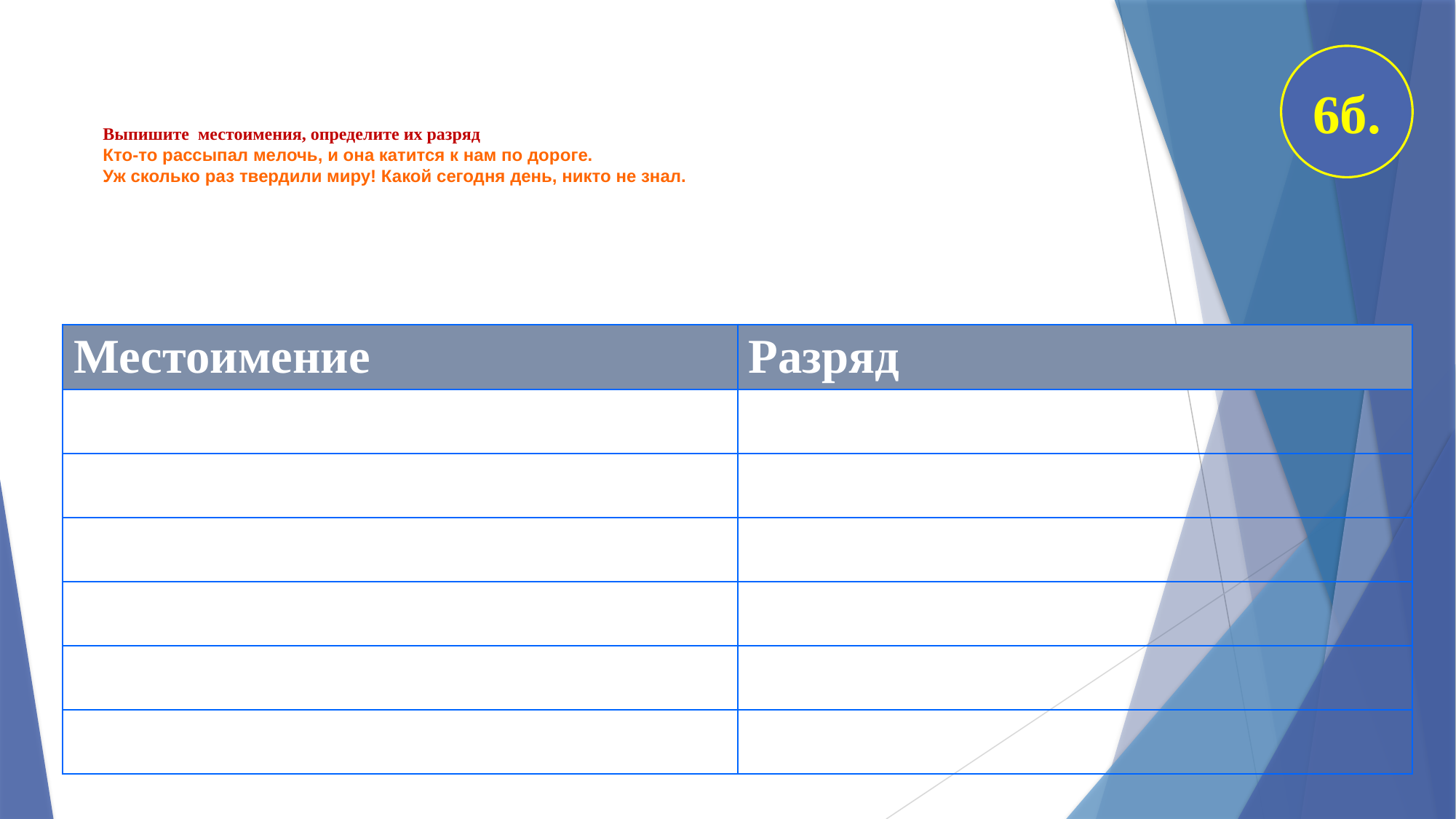

6б.
# Выпишите  местоимения, определите их разряд Кто-то рассыпал мелочь, и она катится к нам по дороге. Уж сколько раз твердили миру! Какой сегодня день, никто не знал.
| Местоимение | Разряд |
| --- | --- |
|  |  |
|  |  |
|  |  |
|  |  |
|  |  |
|  |  |